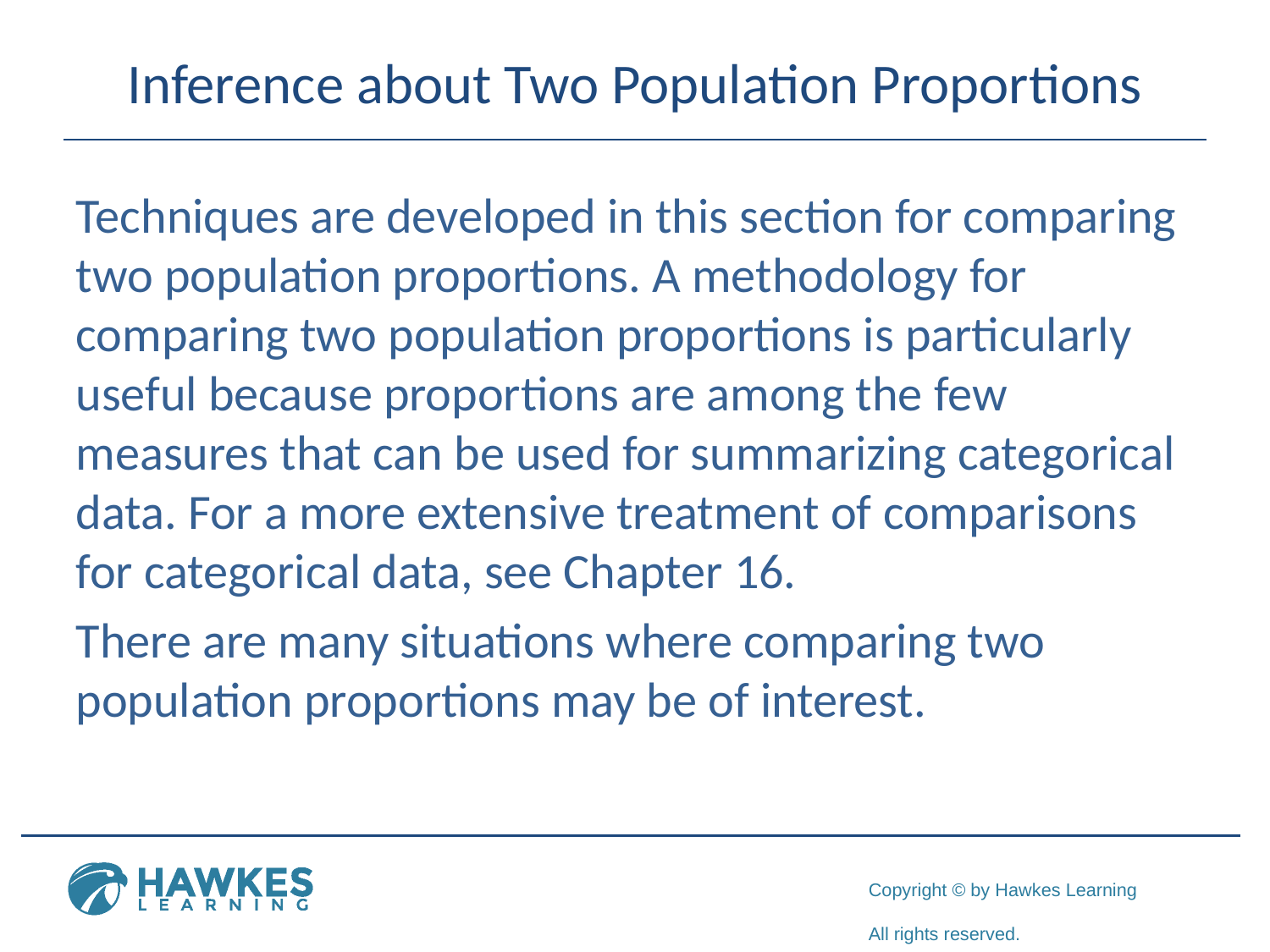

# Inference about Two Population Proportions
Techniques are developed in this section for comparing two population proportions. A methodology for comparing two population proportions is particularly useful because proportions are among the few measures that can be used for summarizing categorical data. For a more extensive treatment of comparisons for categorical data, see Chapter 16.
There are many situations where comparing two population proportions may be of interest.